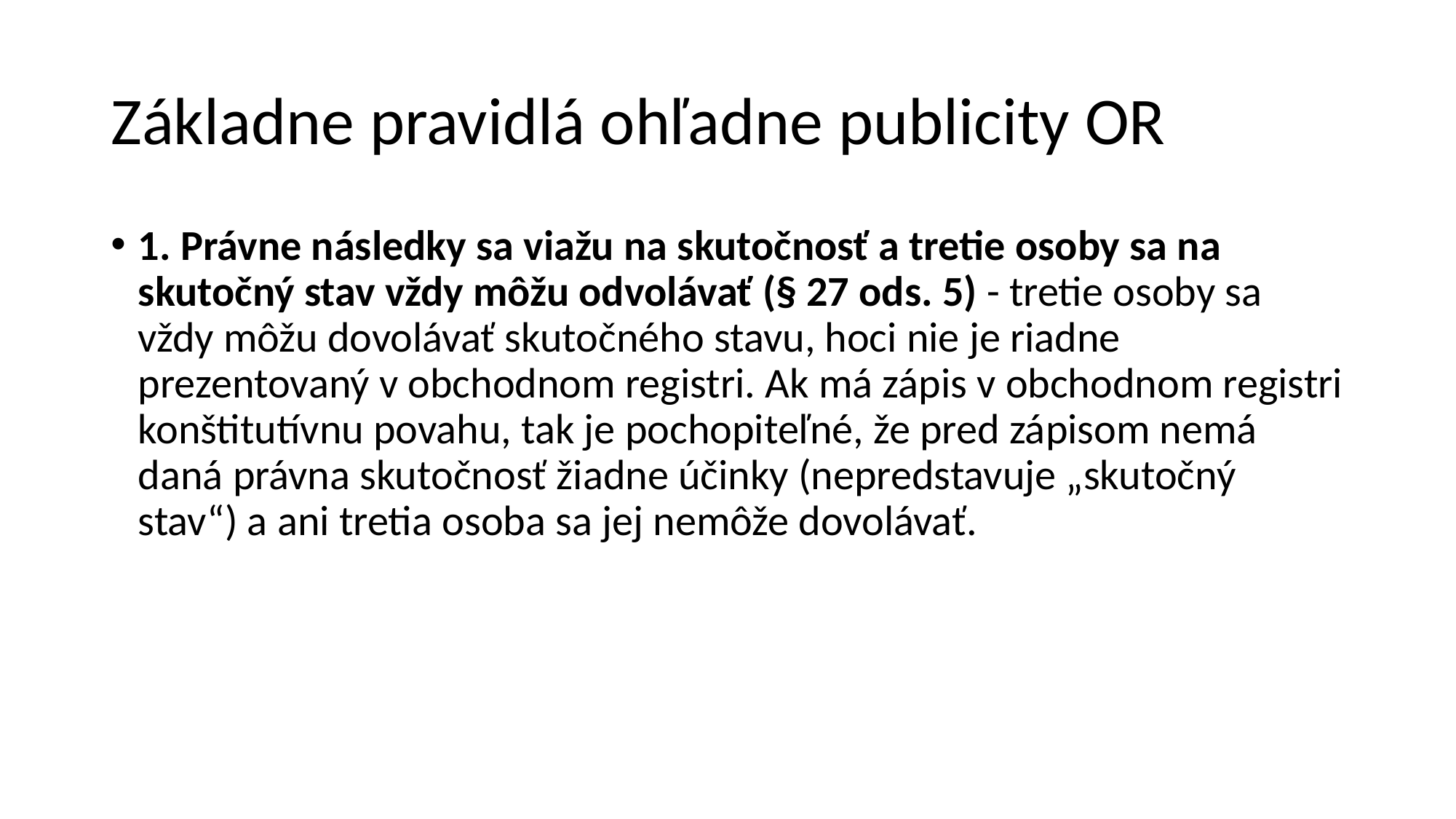

# Základne pravidlá ohľadne publicity OR
1. Právne následky sa viažu na skutočnosť a tretie osoby sa na skutočný stav vždy môžu odvolávať (§ 27 ods. 5) - tretie osoby sa vždy môžu dovolávať skutočného stavu, hoci nie je riadne prezentovaný v obchodnom registri. Ak má zápis v obchodnom registri konštitutívnu povahu, tak je pochopiteľné, že pred zápisom nemá daná právna skutočnosť žiadne účinky (nepredstavuje „skutočný stav“) a ani tretia osoba sa jej nemôže dovolávať.